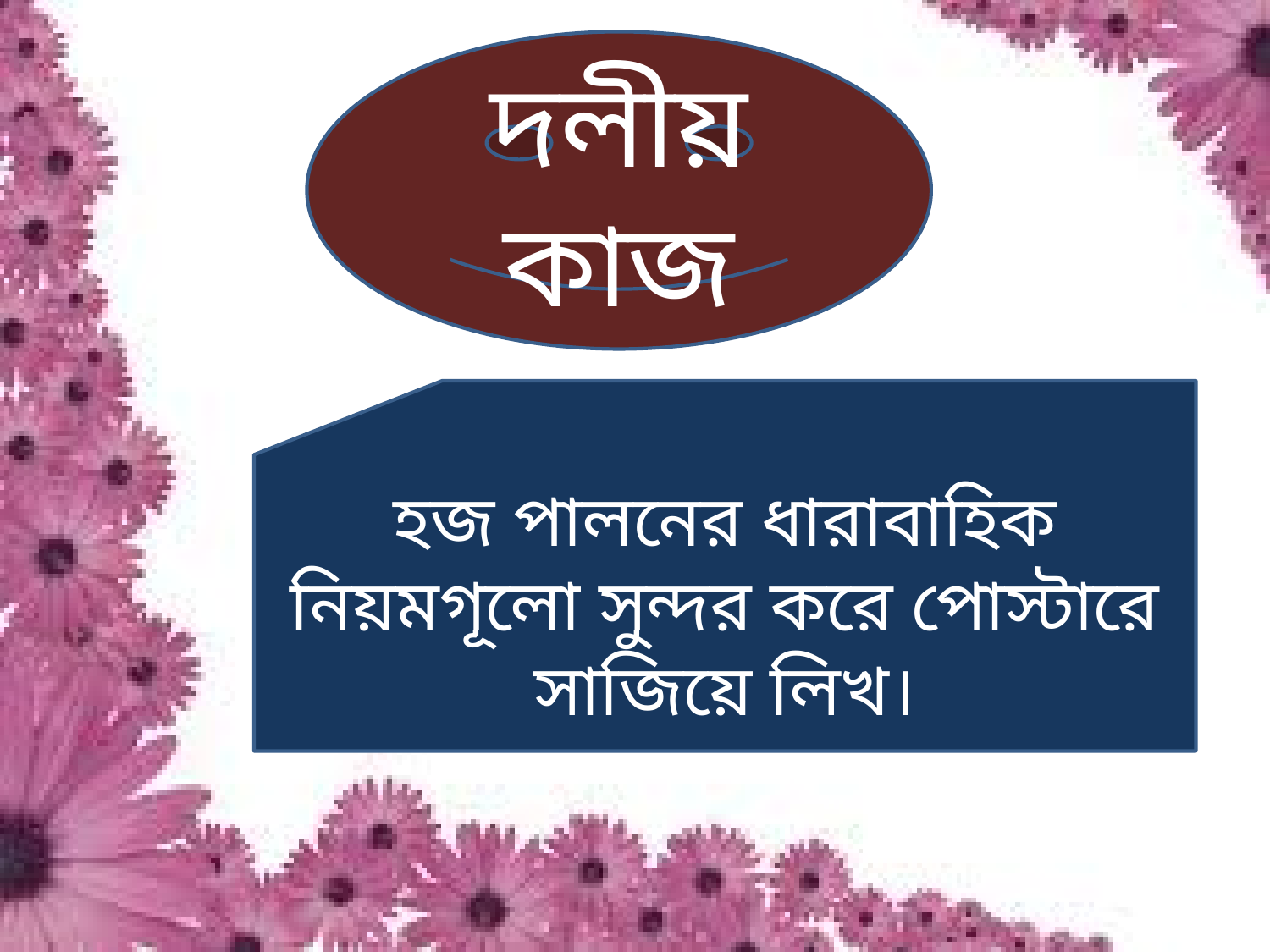

দলীয় কাজ
হজ পালনের ধারাবাহিক নিয়মগূলো সুন্দর করে পোস্টারে সাজিয়ে লিখ।